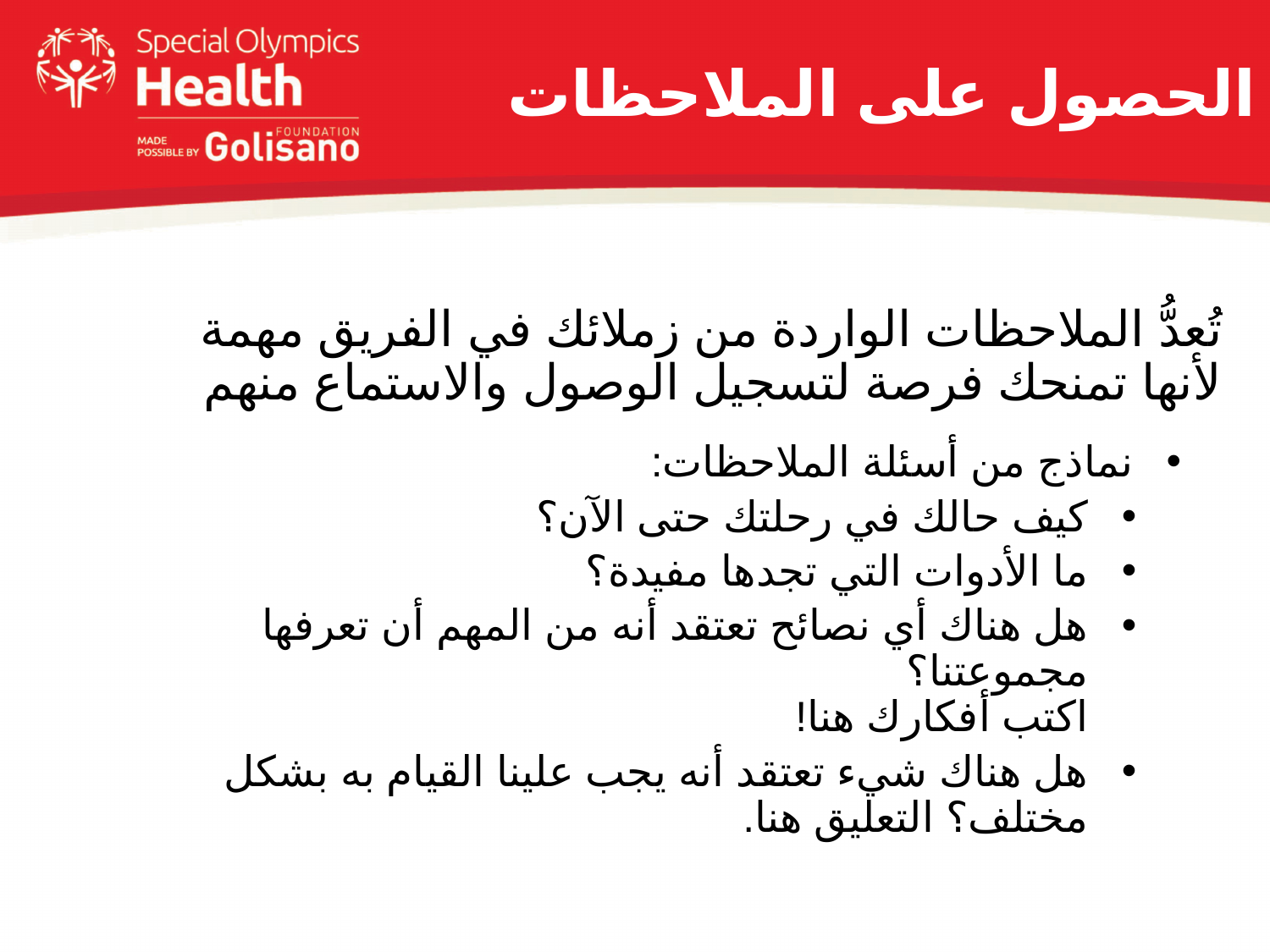

# الحصول على الملاحظات
تُعدُّ الملاحظات الواردة من زملائك في الفريق مهمة لأنها تمنحك فرصة لتسجيل الوصول والاستماع منهم
نماذج من أسئلة الملاحظات:
كيف حالك في رحلتك حتى الآن؟
ما الأدوات التي تجدها مفيدة؟
هل هناك أي نصائح تعتقد أنه من المهم أن تعرفها مجموعتنا؟
اكتب أفكارك هنا!
هل هناك شيء تعتقد أنه يجب علينا القيام به بشكل مختلف؟ التعليق هنا.